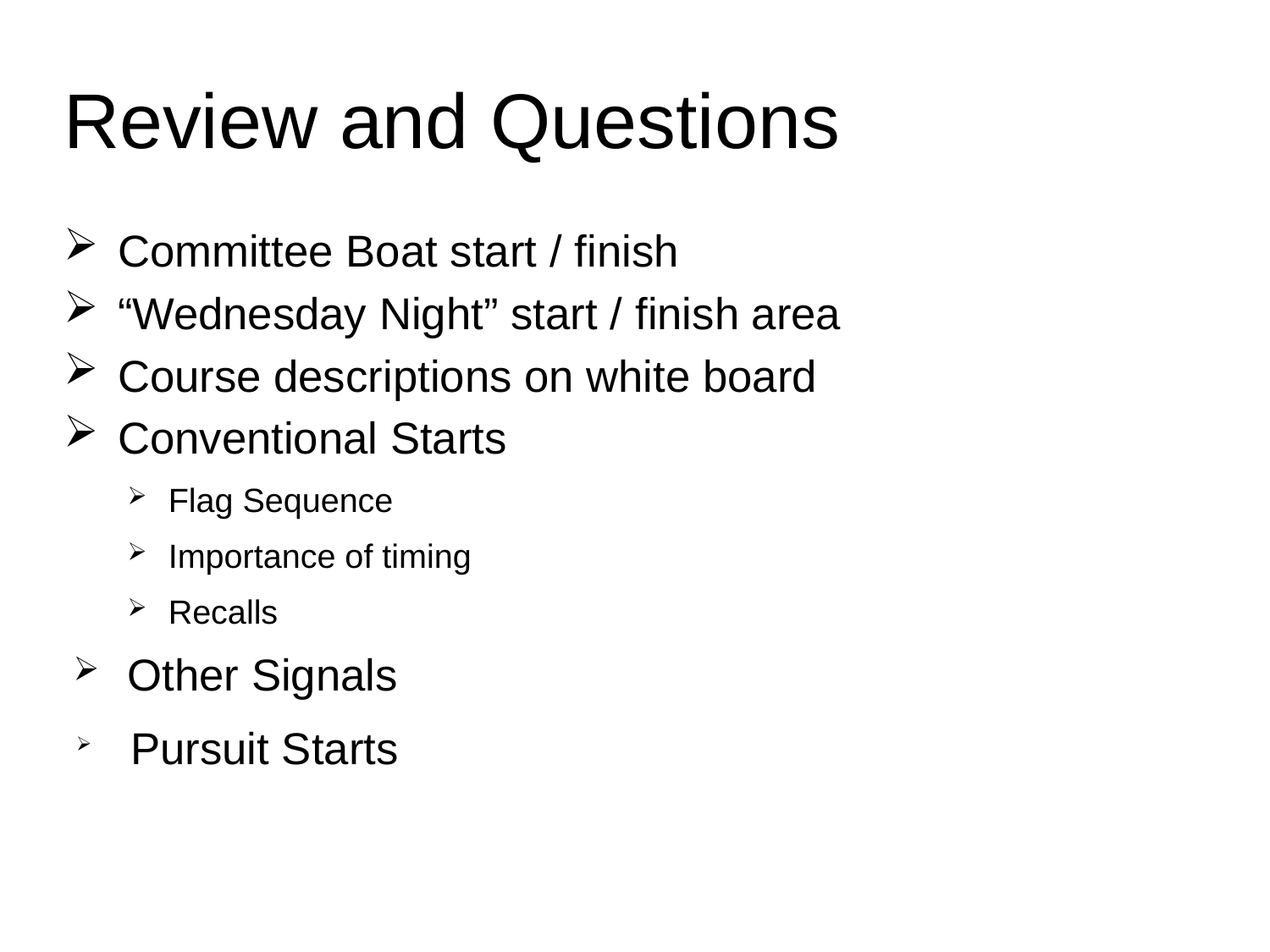

Review and Questions
Committee Boat start / finish
“Wednesday Night” start / finish area
Course descriptions on white board
Conventional Starts
Flag Sequence
Importance of timing
Recalls
Other Signals
Pursuit Starts